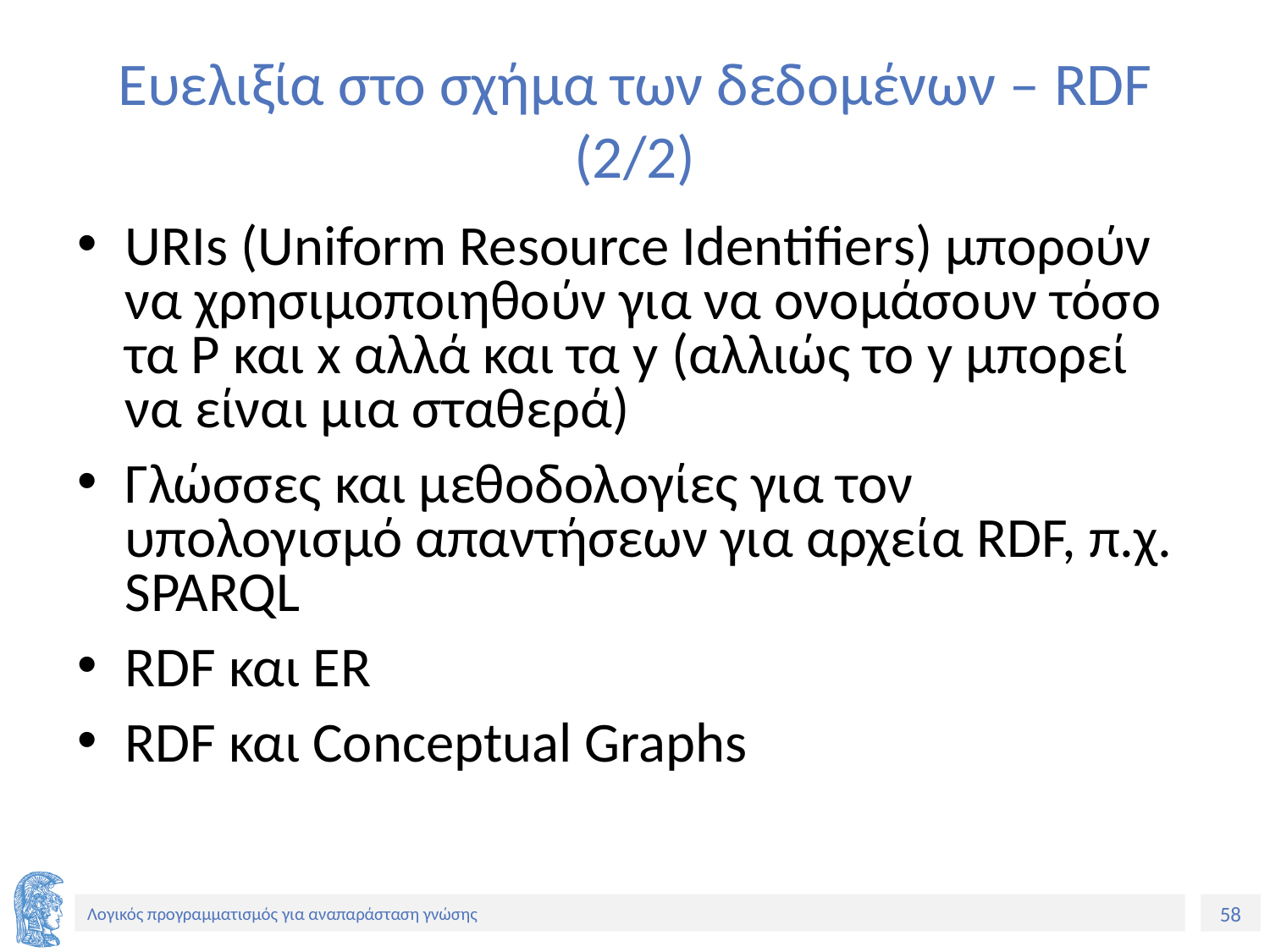

# Ευελιξία στο σχήμα των δεδομένων – RDF (2/2)
URIs (Uniform Resource Identifiers) μπορούν να χρησιμοποιηθούν για να ονομάσουν τόσο τα P και x αλλά και τα y (αλλιώς το y μπορεί να είναι μια σταθερά)
Γλώσσες και μεθοδολογίες για τον υπολογισμό απαντήσεων για αρχεία RDF, π.χ. SPARQL
RDF και ER
RDF και Conceptual Graphs